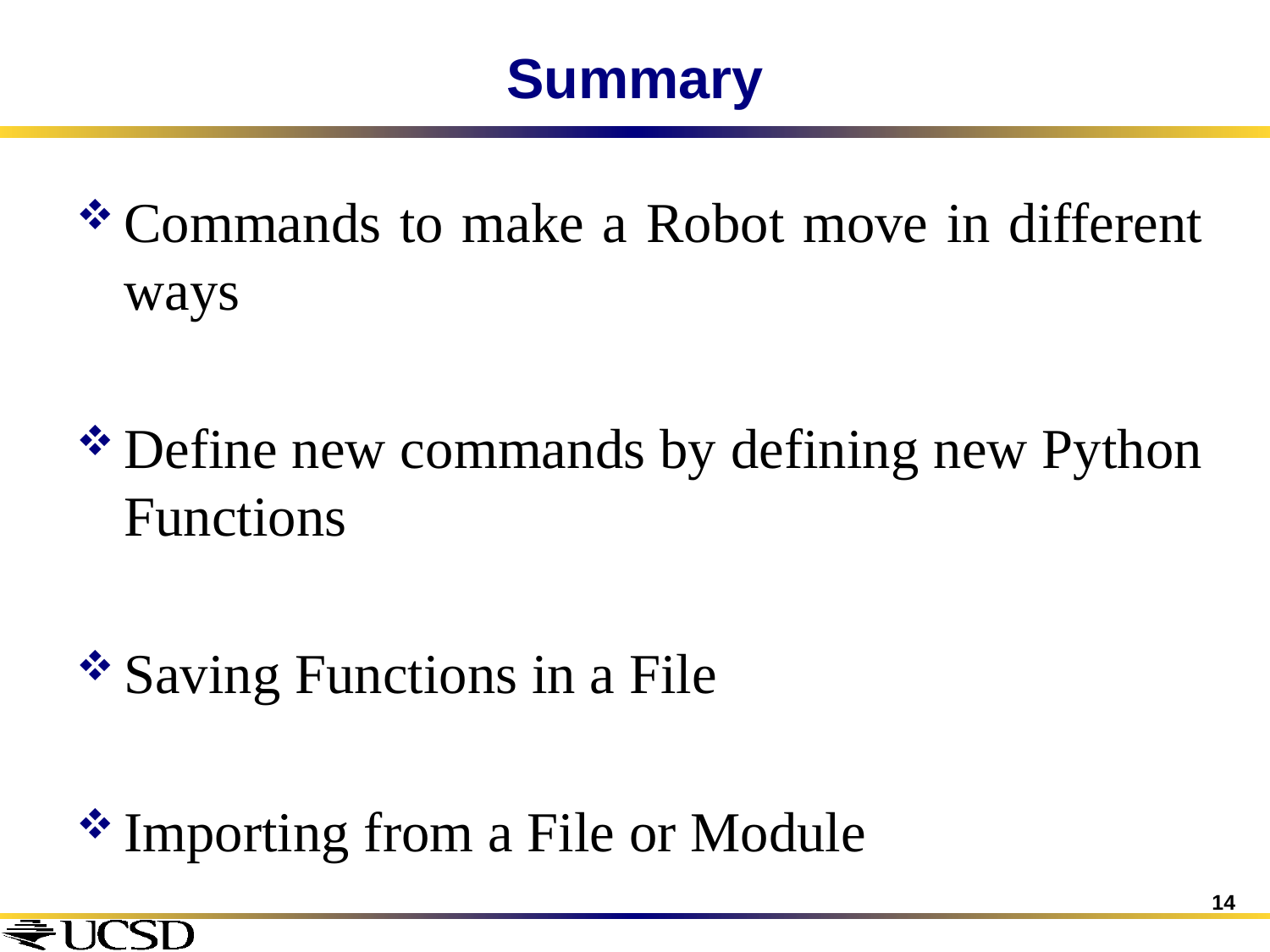

# Summary
Commands to make a Robot move in different ways

Define new commands by defining new Python Functions

Saving Functions in a File

Importing from a File or Module
14